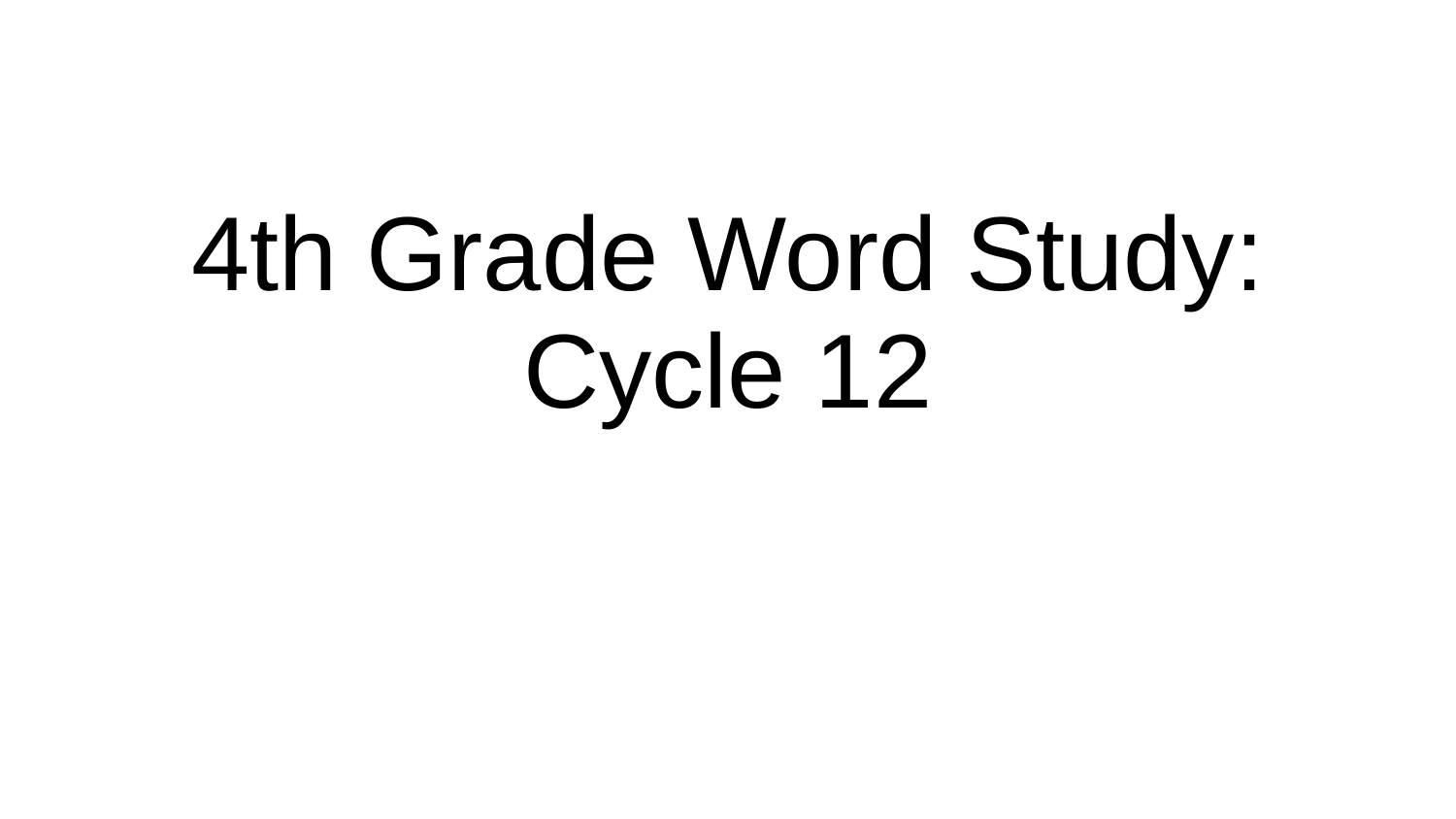

# 4th Grade Word Study: Cycle 12